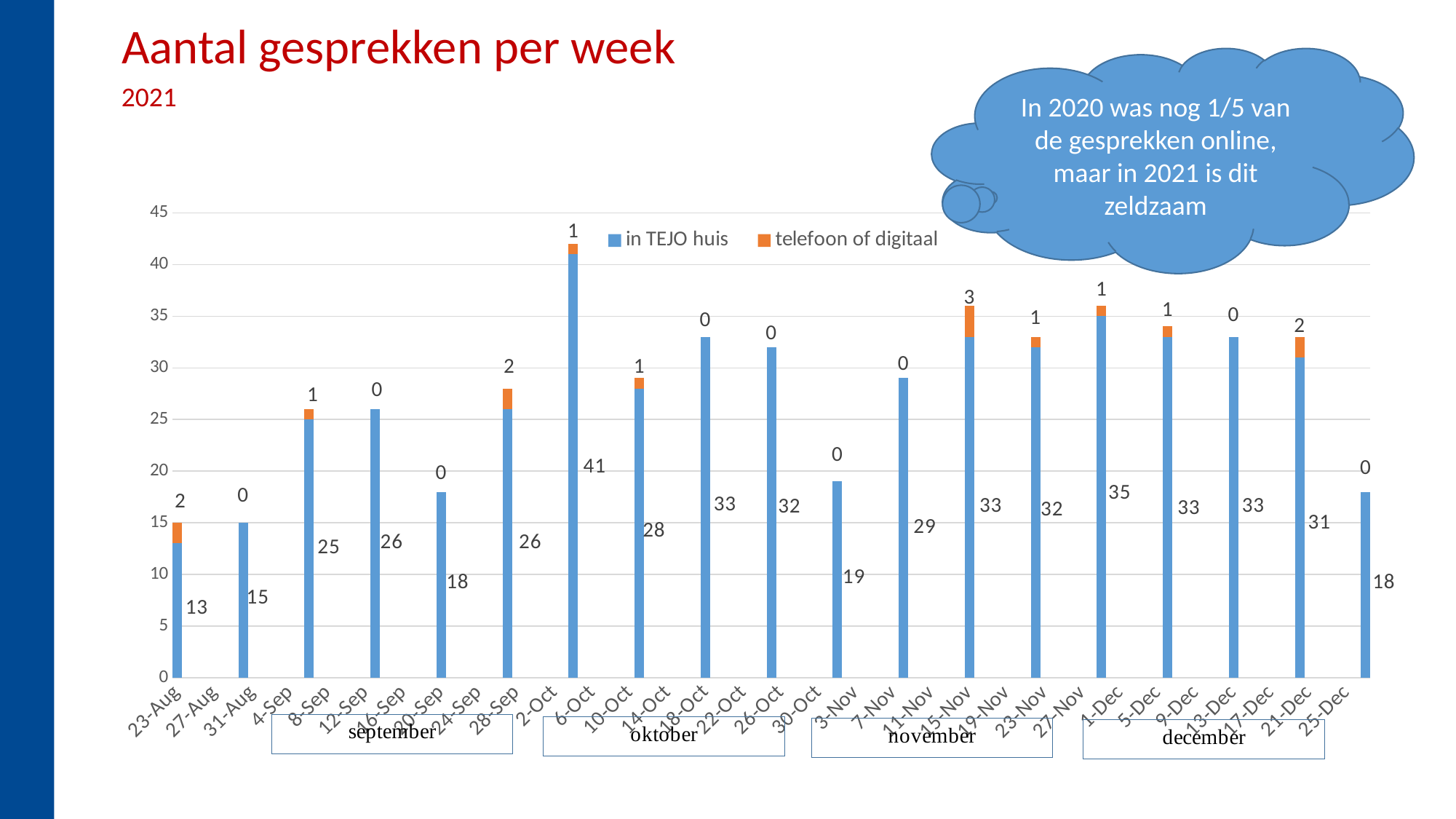

# Aantal gesprekken per week
In 2020 was nog 1/5 van de gesprekken online, maar in 2021 is dit zeldzaam
2021

### Chart

| Category |  |  |
|---|---|---|
| 44431 | 13.0 | 2.0 |
| 44438 | 15.0 | 0.0 |
| 44445 | 25.0 | 1.0 |
| 44452 | 26.0 | 0.0 |
| 44459 | 18.0 | 0.0 |
| 44466 | 26.0 | 2.0 |
| 44473 | 41.0 | 1.0 |
| 44480 | 28.0 | 1.0 |
| 44487 | 33.0 | 0.0 |
| 44494 | 32.0 | 0.0 |
| 44501 | 19.0 | 0.0 |
| 44508 | 29.0 | 0.0 |
| 44515 | 33.0 | 3.0 |
| 44522 | 32.0 | 1.0 |
| 44529 | 35.0 | 1.0 |
| 44536 | 33.0 | 1.0 |
| 44543 | 33.0 | 0.0 |
| 44550 | 31.0 | 2.0 |
| 44557 | 18.0 | 0.0 |